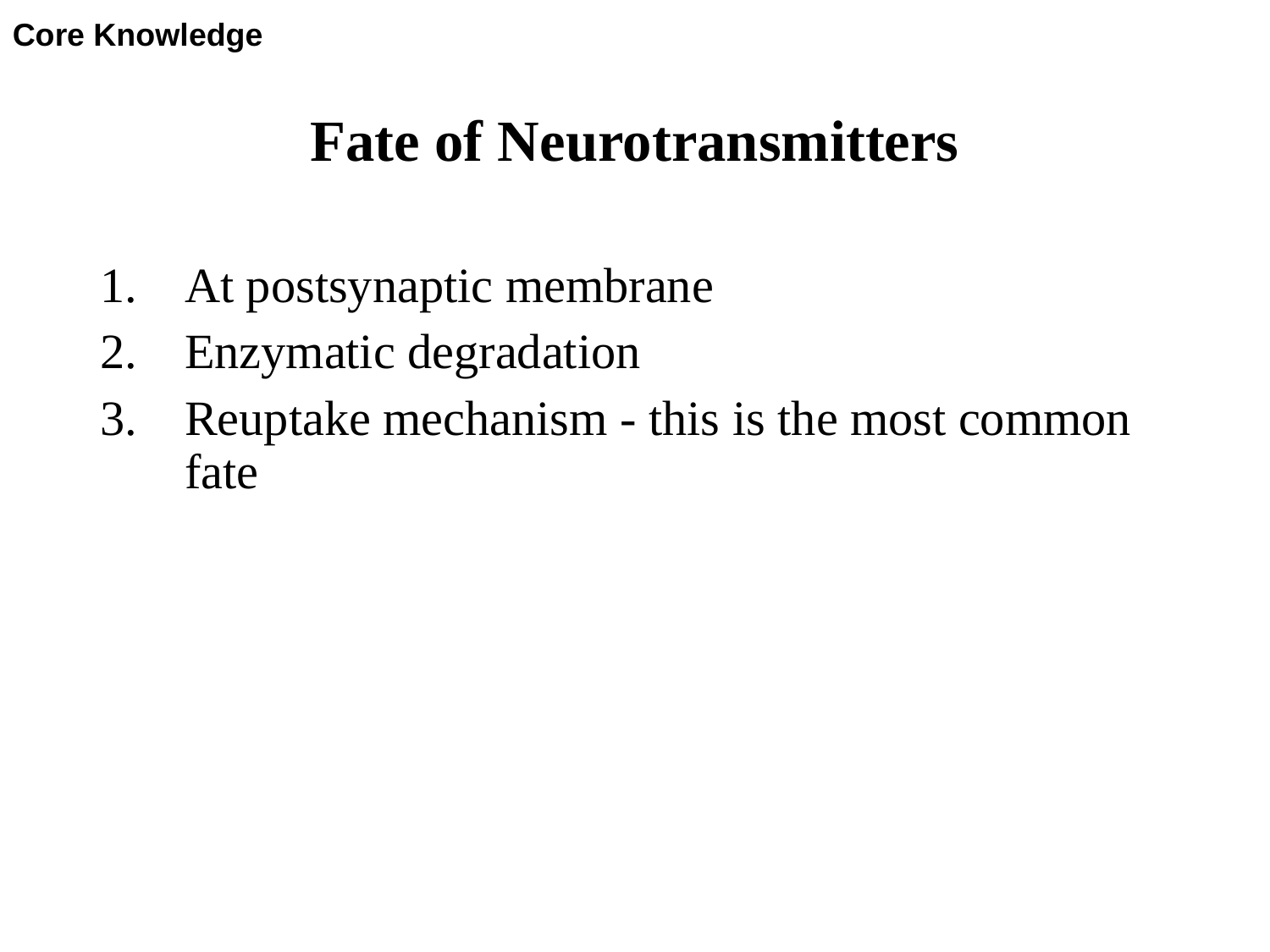

Core Knowledge
# Fate of Neurotransmitters
At postsynaptic membrane
Enzymatic degradation
Reuptake mechanism - this is the most common fate